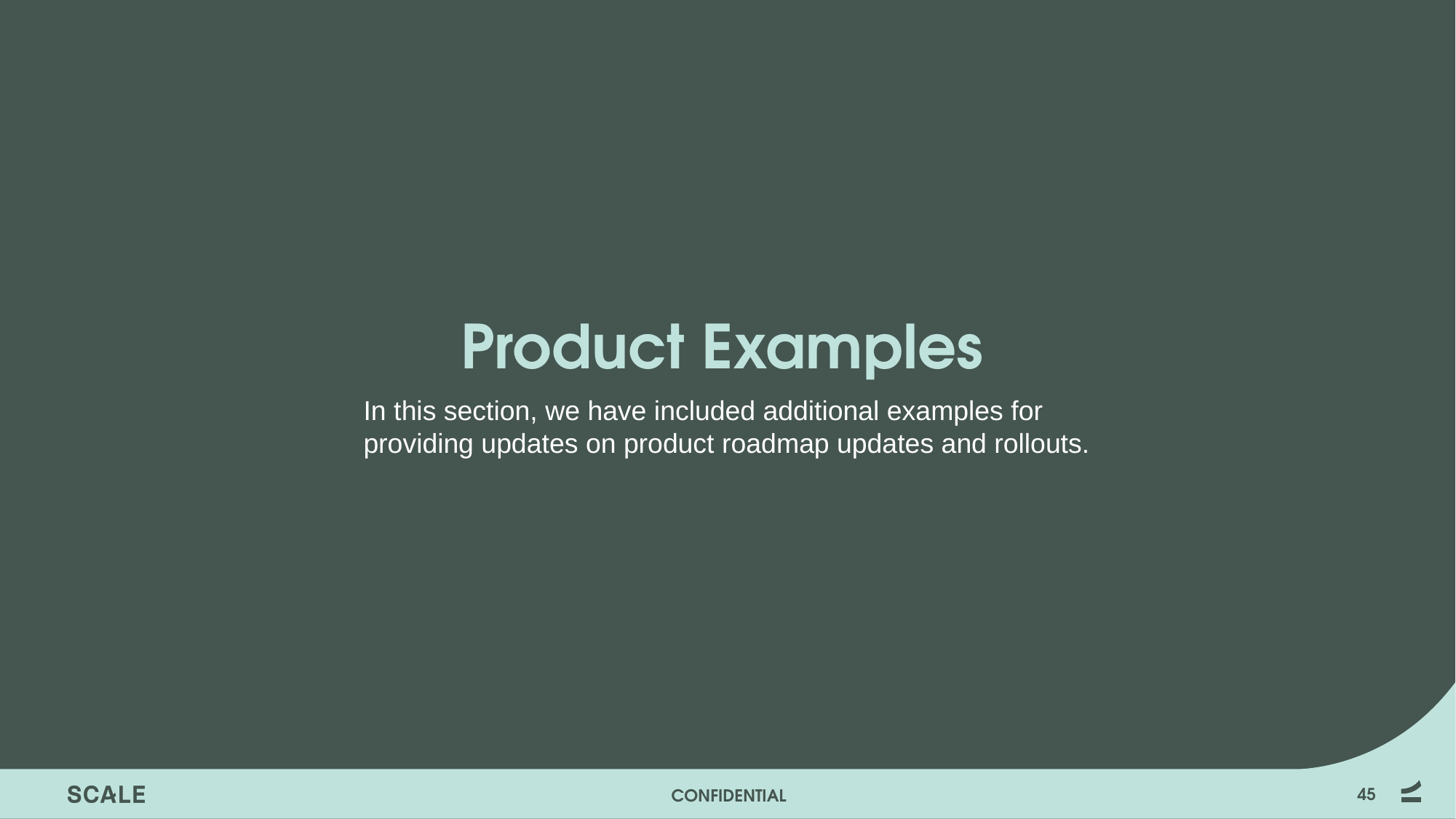

# Product Examples
In this section, we have included additional examples for providing updates on product roadmap updates and rollouts.

45
CONFIDENTIAL